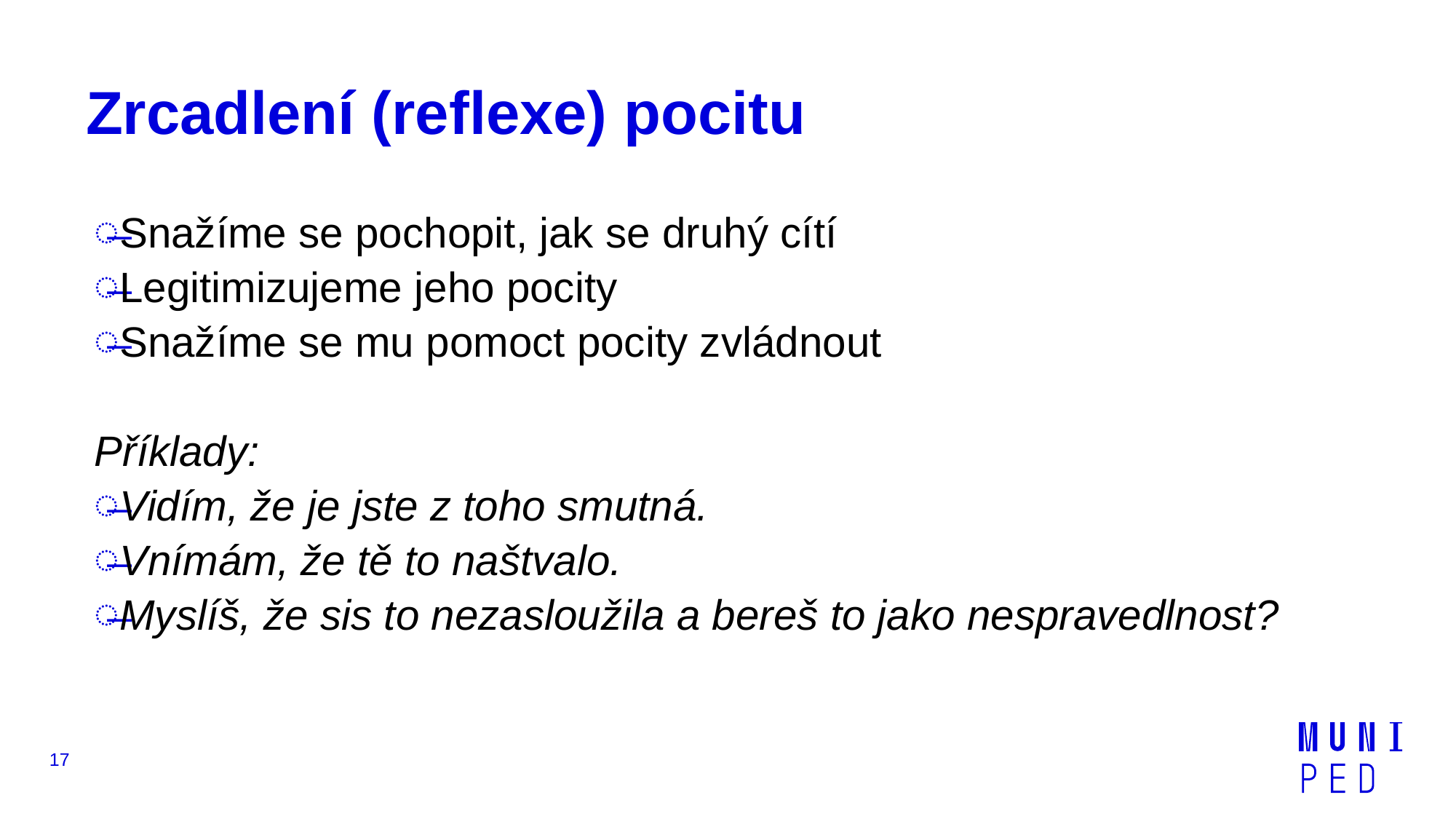

# Zrcadlení (reflexe) pocitu
Snažíme se pochopit, jak se druhý cítí
Legitimizujeme jeho pocity
Snažíme se mu pomoct pocity zvládnout

Příklady:
Vidím, že je jste z toho smutná.
Vnímám, že tě to naštvalo.
Myslíš, že sis to nezasloužila a bereš to jako nespravedlnost?

17